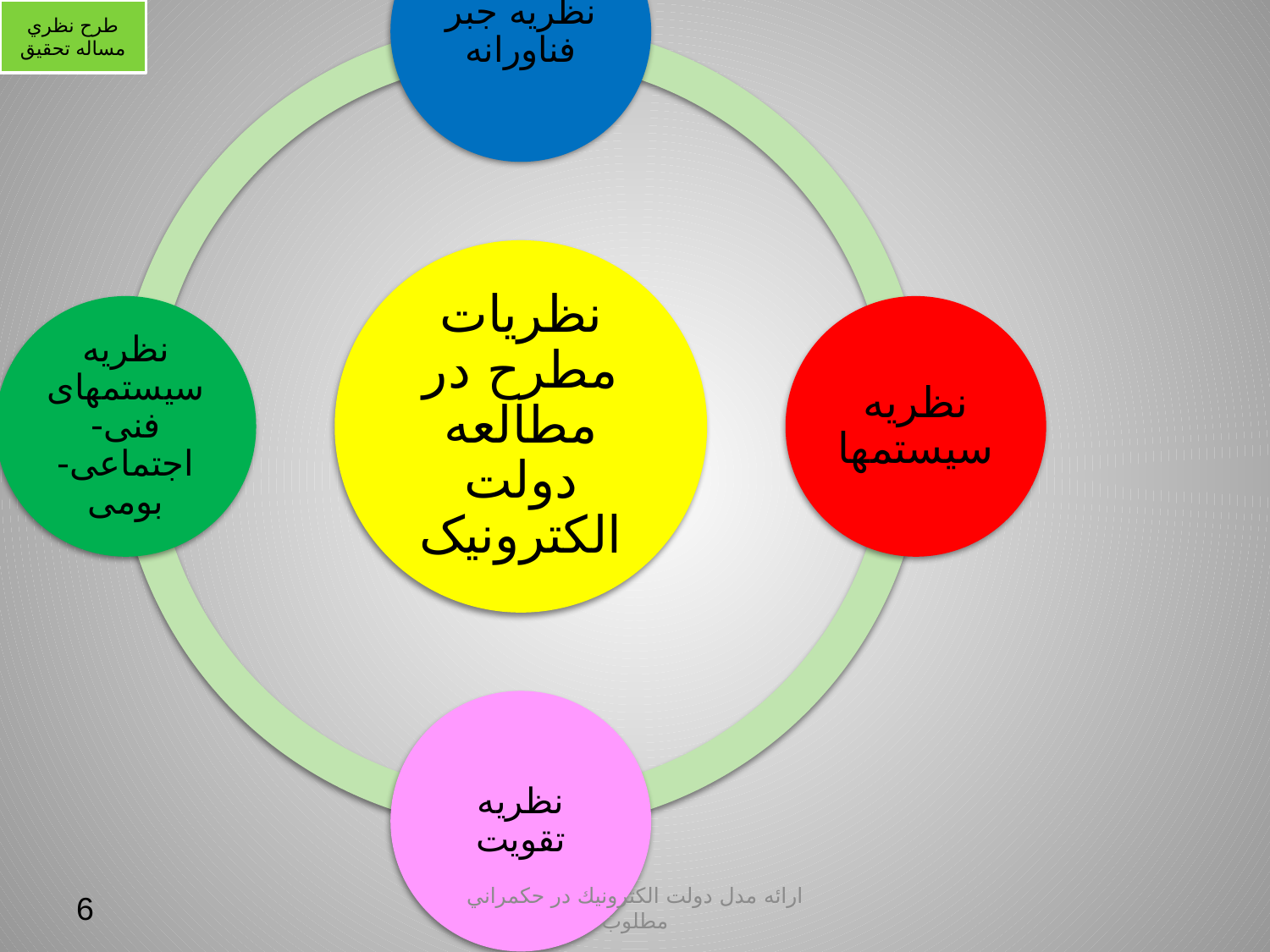

طرح نظري مساله تحقیق
نظریات مطرح در مطالعه دولت الکترونیک
نظریه جبر فناورانه
نظریه سیستمها
نظریه تقویت
نظریه سیستمهای فنی-اجتماعی-بومی
#
6
ارائه مدل دولت الكترونيك در حكمراني مطلوب